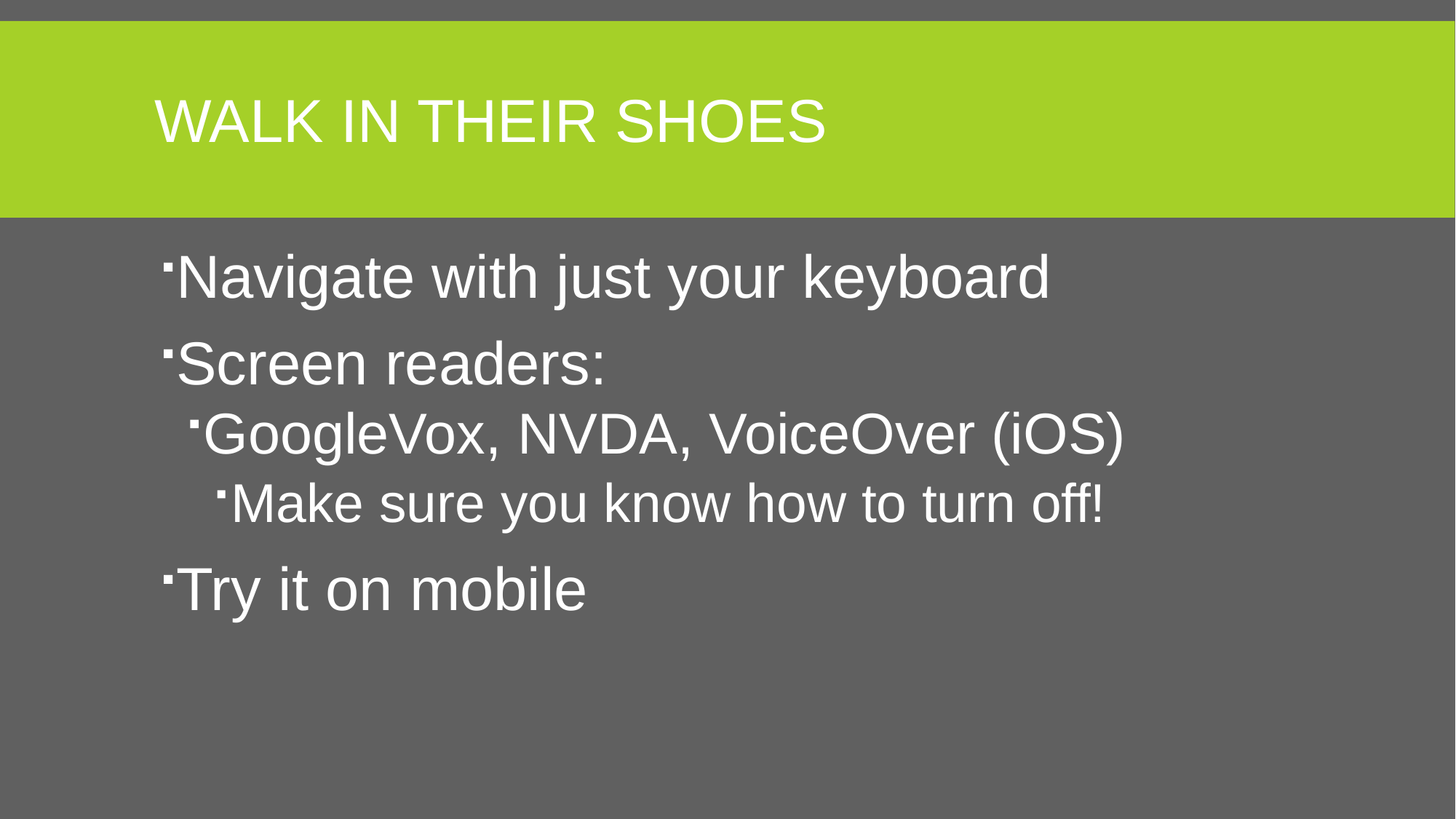

# Walk in their shoes
Navigate with just your keyboard
Screen readers:
GoogleVox, NVDA, VoiceOver (iOS)
Make sure you know how to turn off!
Try it on mobile